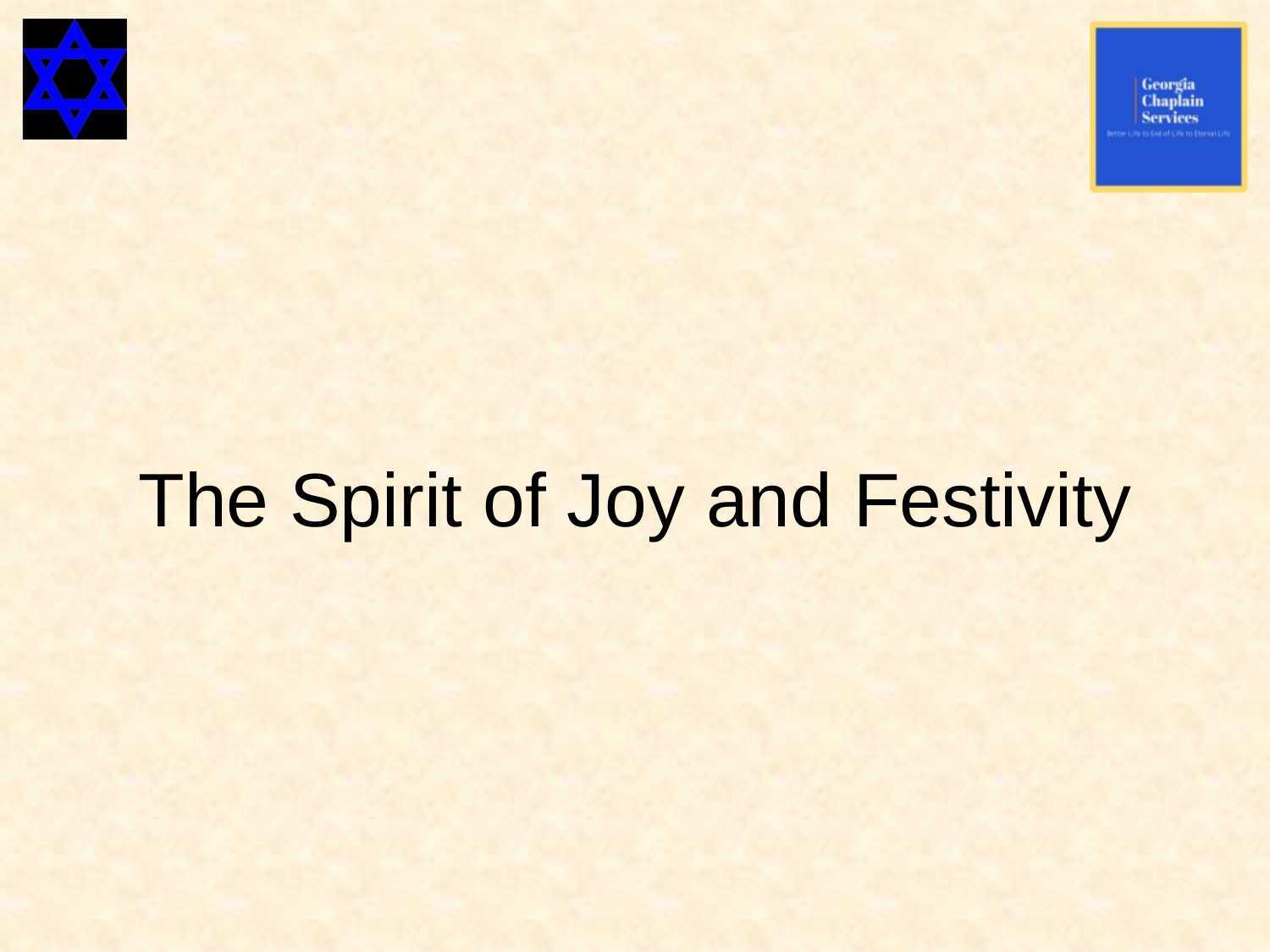

# The Spirit of Joy and Festivity